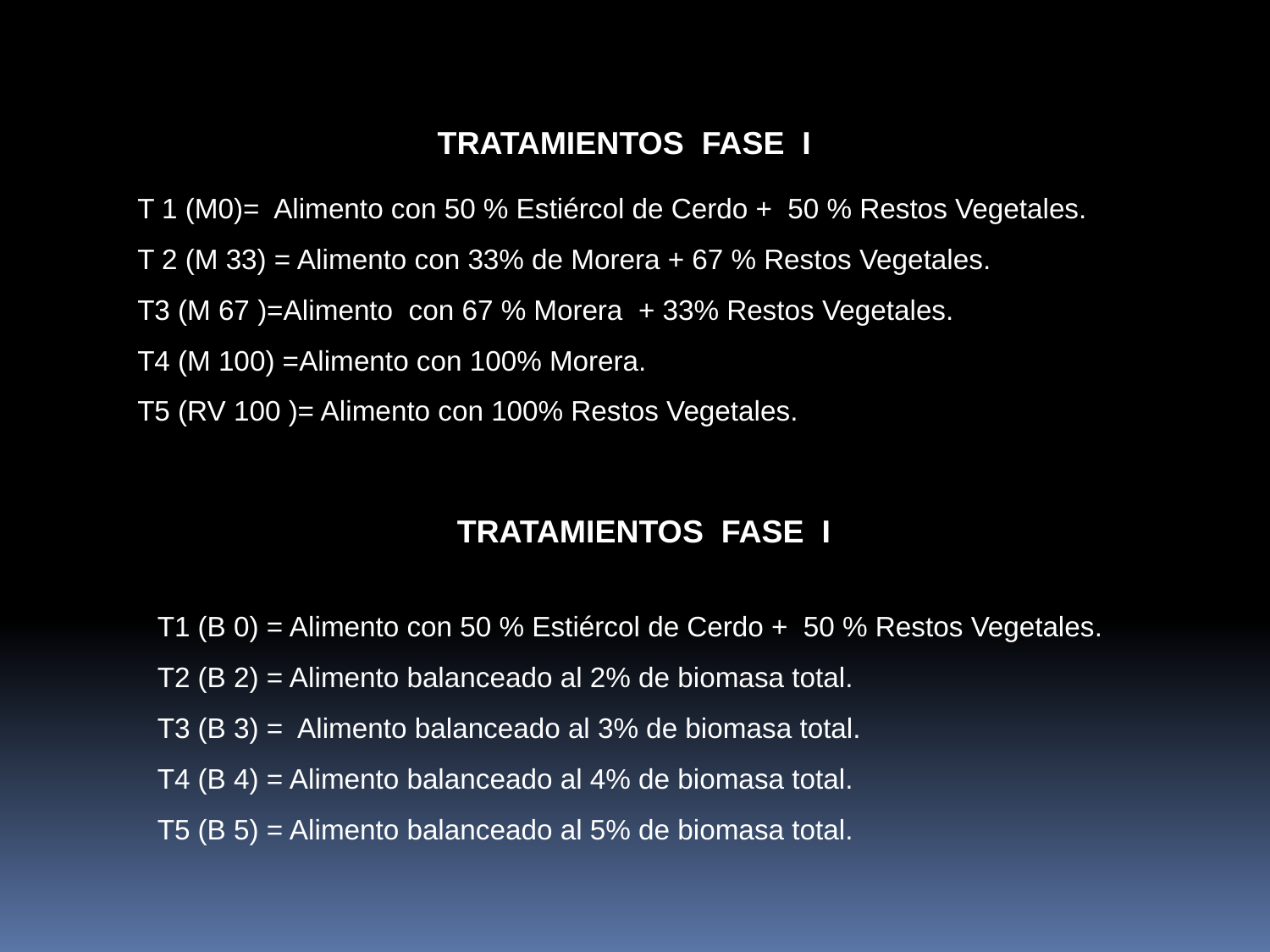

TRATAMIENTOS  FASE  I
T 1 (M0)=  Alimento con 50 % Estiércol de Cerdo +  50 % Restos Vegetales.
T 2 (M 33) = Alimento con 33% de Morera + 67 % Restos Vegetales.
T3 (M 67 )=Alimento  con 67 % Morera  + 33% Restos Vegetales.
T4 (M 100) =Alimento con 100% Morera.
T5 (RV 100 )= Alimento con 100% Restos Vegetales.
TRATAMIENTOS  FASE  I
T1 (B 0) = Alimento con 50 % Estiércol de Cerdo +  50 % Restos Vegetales.
T2 (B 2) = Alimento balanceado al 2% de biomasa total.
T3 (B 3) =  Alimento balanceado al 3% de biomasa total.
T4 (B 4) = Alimento balanceado al 4% de biomasa total.
T5 (B 5) = Alimento balanceado al 5% de biomasa total.